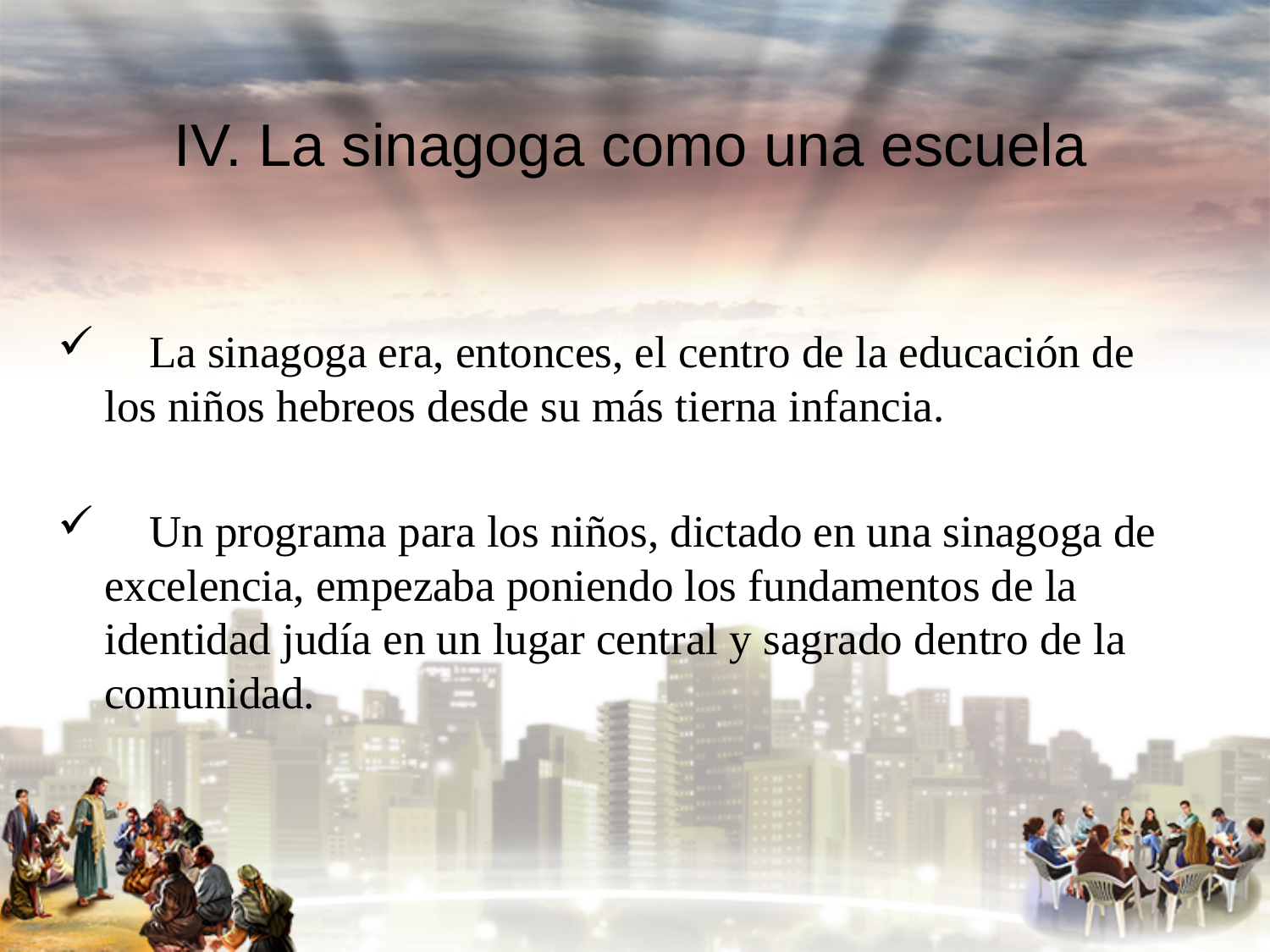

#
IV. La sinagoga como una escuela

    La sinagoga era, entonces, el centro de la educación de los niños hebreos desde su más tierna infancia.

    Un programa para los niños, dictado en una sinagoga de excelencia, empezaba poniendo los fundamentos de la identidad judía en un lugar central y sagrado dentro de la comunidad.